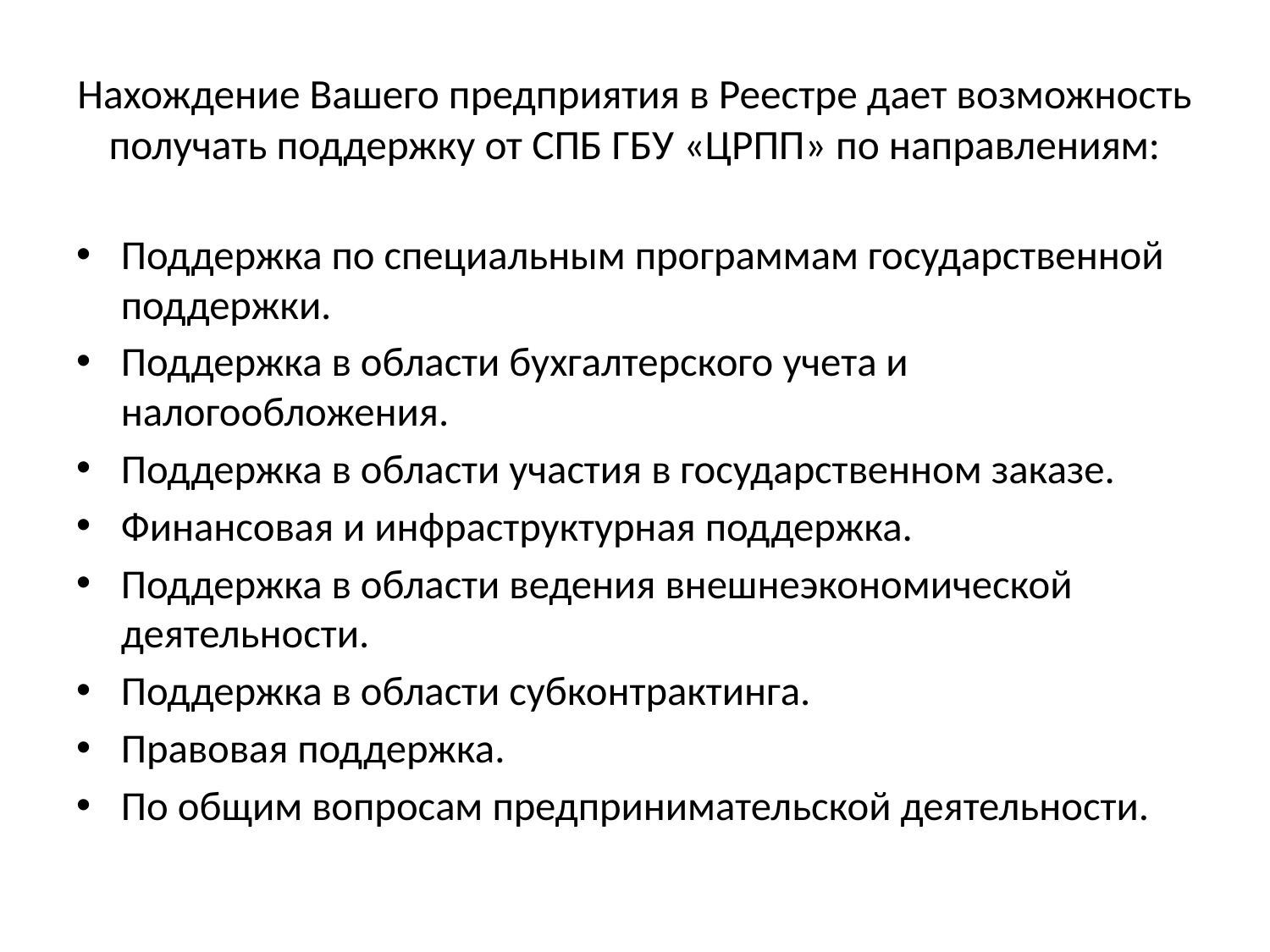

# Нахождение Вашего предприятия в Реестре дает возможность получать поддержку от СПБ ГБУ «ЦРПП» по направлениям:
Поддержка по специальным программам государственной поддержки.
Поддержка в области бухгалтерского учета и налогообложения.
Поддержка в области участия в государственном заказе.
Финансовая и инфраструктурная поддержка.
Поддержка в области ведения внешнеэкономической деятельности.
Поддержка в области субконтрактинга.
Правовая поддержка.
По общим вопросам предпринимательской деятельности.